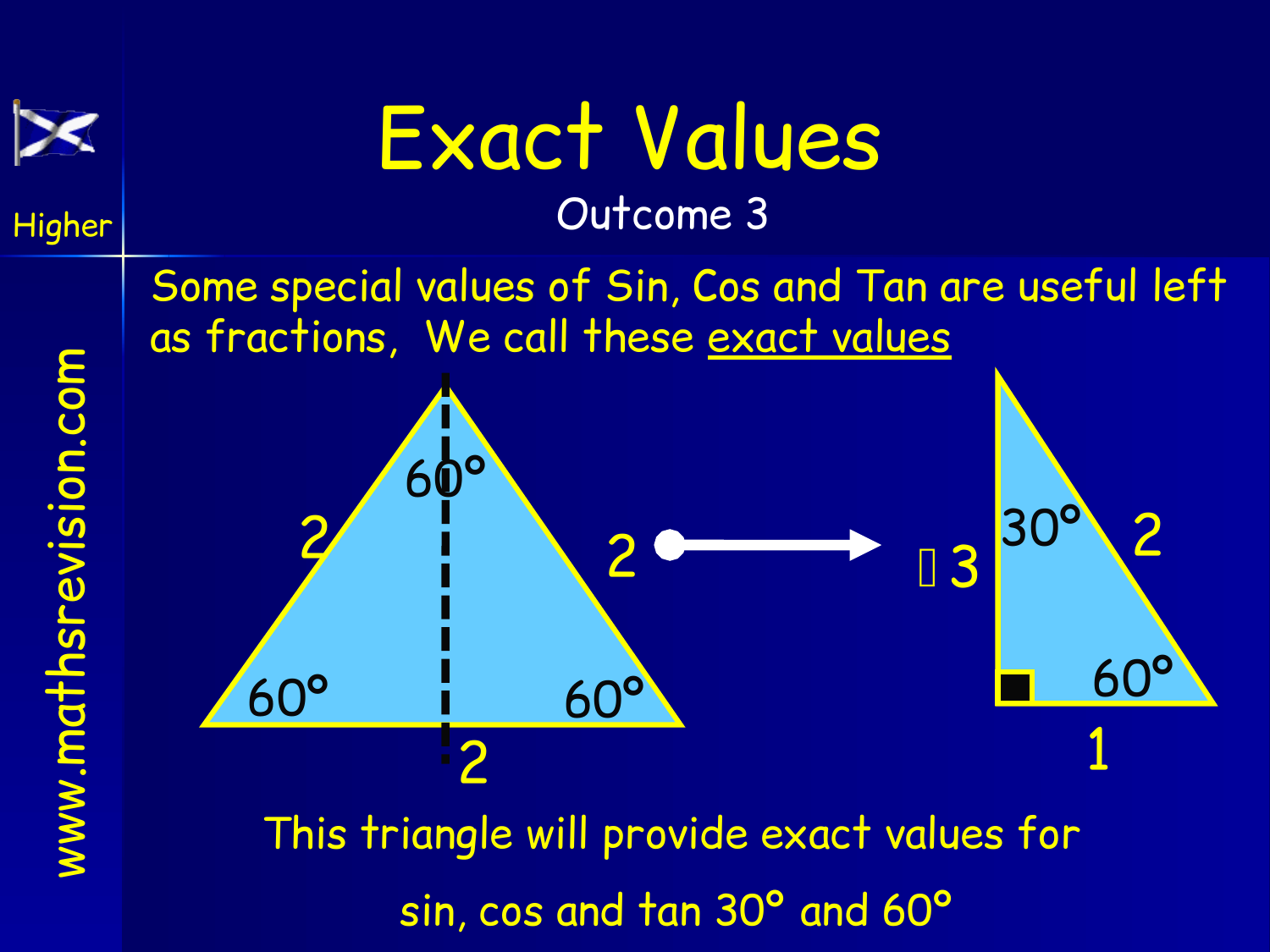

Exact Values
Some special values of Sin, Cos and Tan are useful left as fractions,  We call these exact values

2
60º

60º
2
2
60º
60º
2
30º
√3

1
This triangle will provide exact values for
sin, cos and tan 30º and 60º